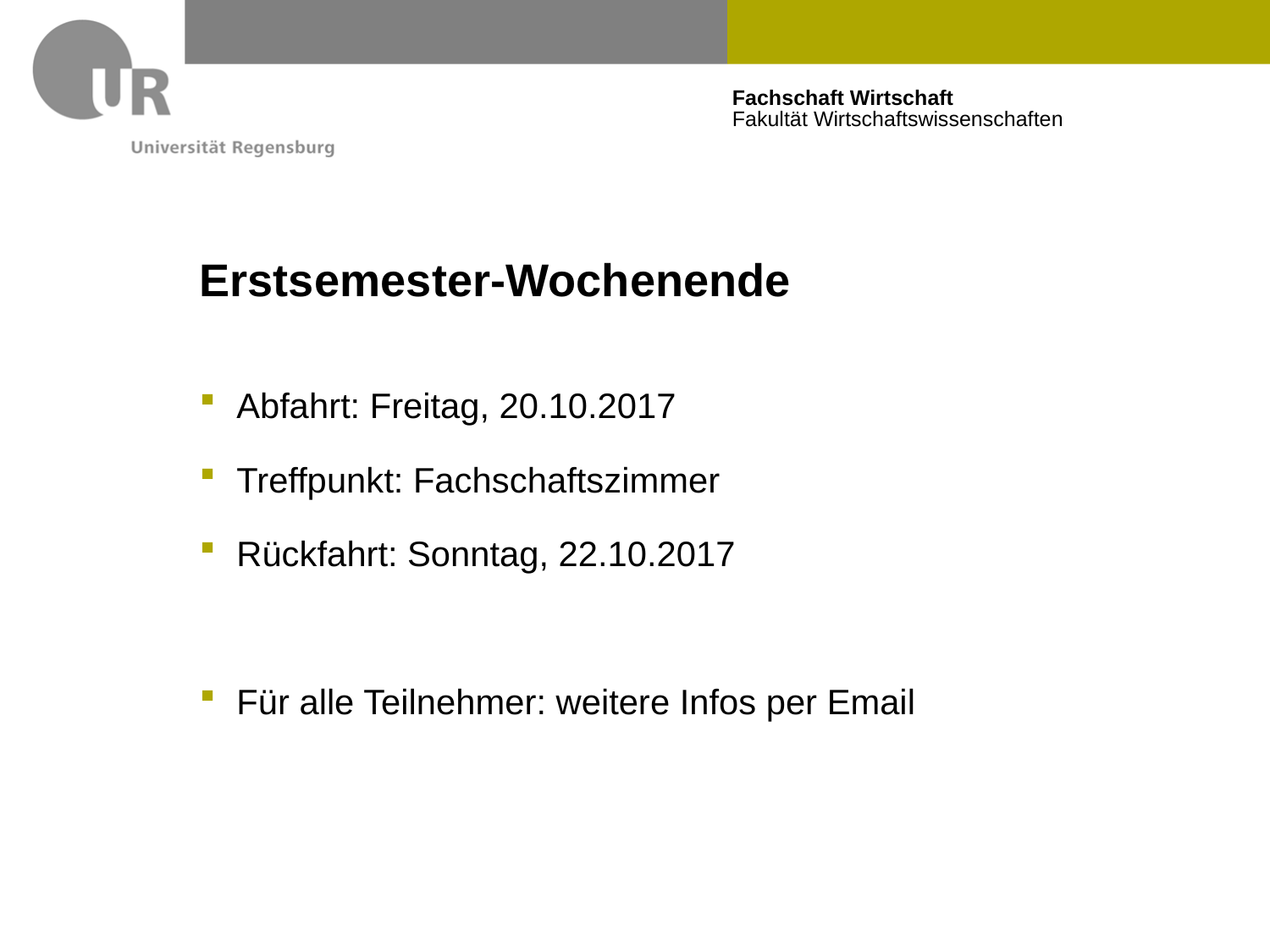

# Erstsemester-Wochenende
Abfahrt: Freitag, 20.10.2017
Treffpunkt: Fachschaftszimmer
Rückfahrt: Sonntag, 22.10.2017

Für alle Teilnehmer: weitere Infos per Email